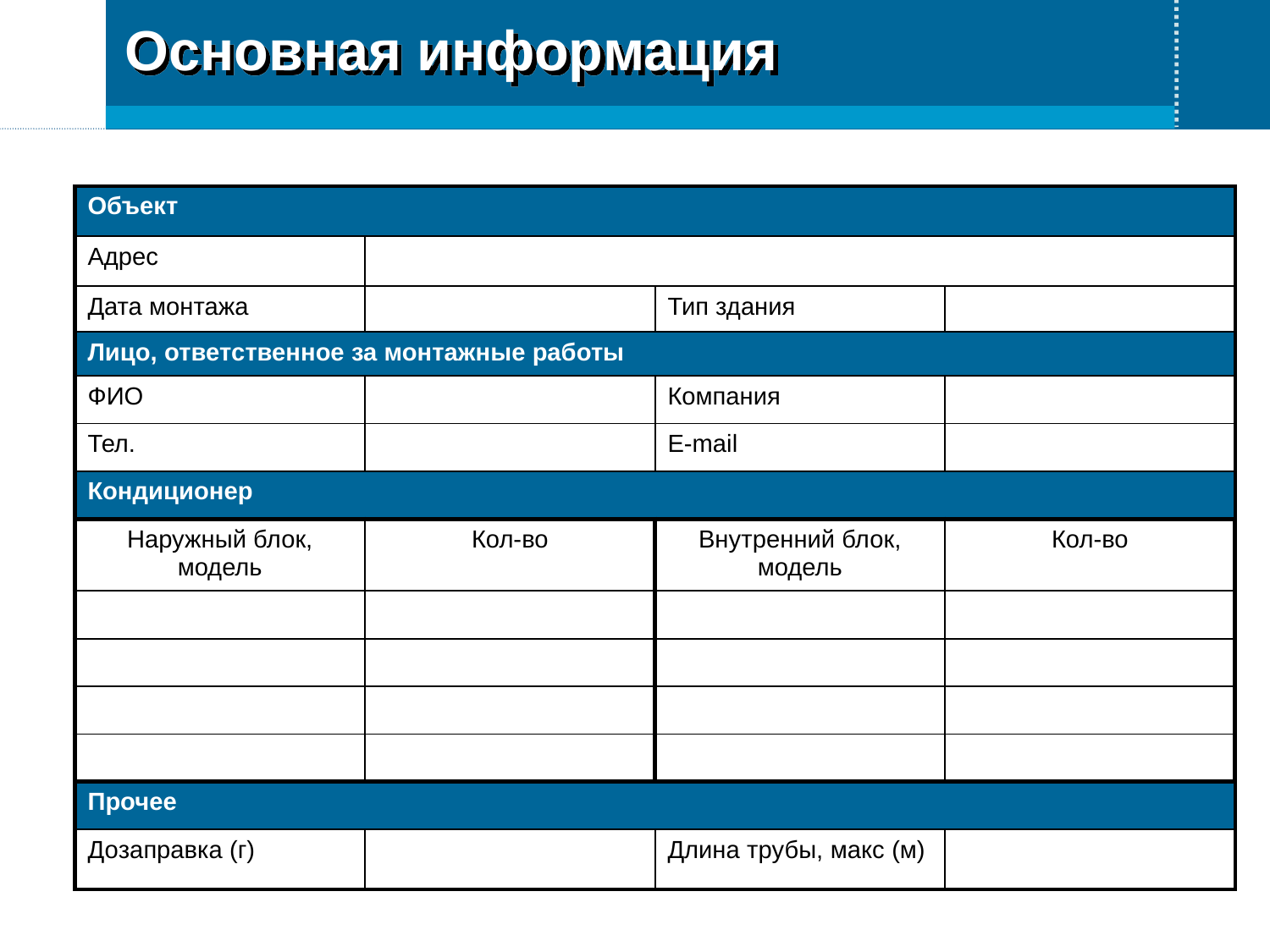

Основная информация

| Объект |  |  |  |
| --- | --- | --- | --- |
| Адрес |  |  |  |
| Дата монтажа |  | Тип здания |  |
| Лицо, ответственное за монтажные работы |  |  |  |
| ФИО |  | Компания |  |
| Тел. |  | E-mail |  |
| Кондиционер |  |  |  |
| Наружный блок, модель | Кол-во | Внутренний блок, модель | Кол-во |
|  |  |  |  |
|  |  |  |  |
|  |  |  |  |
|  |  |  |  |
| Прочее |  |  |  |
| Дозаправка (г) |  | Длина трубы, макс (м) |  |